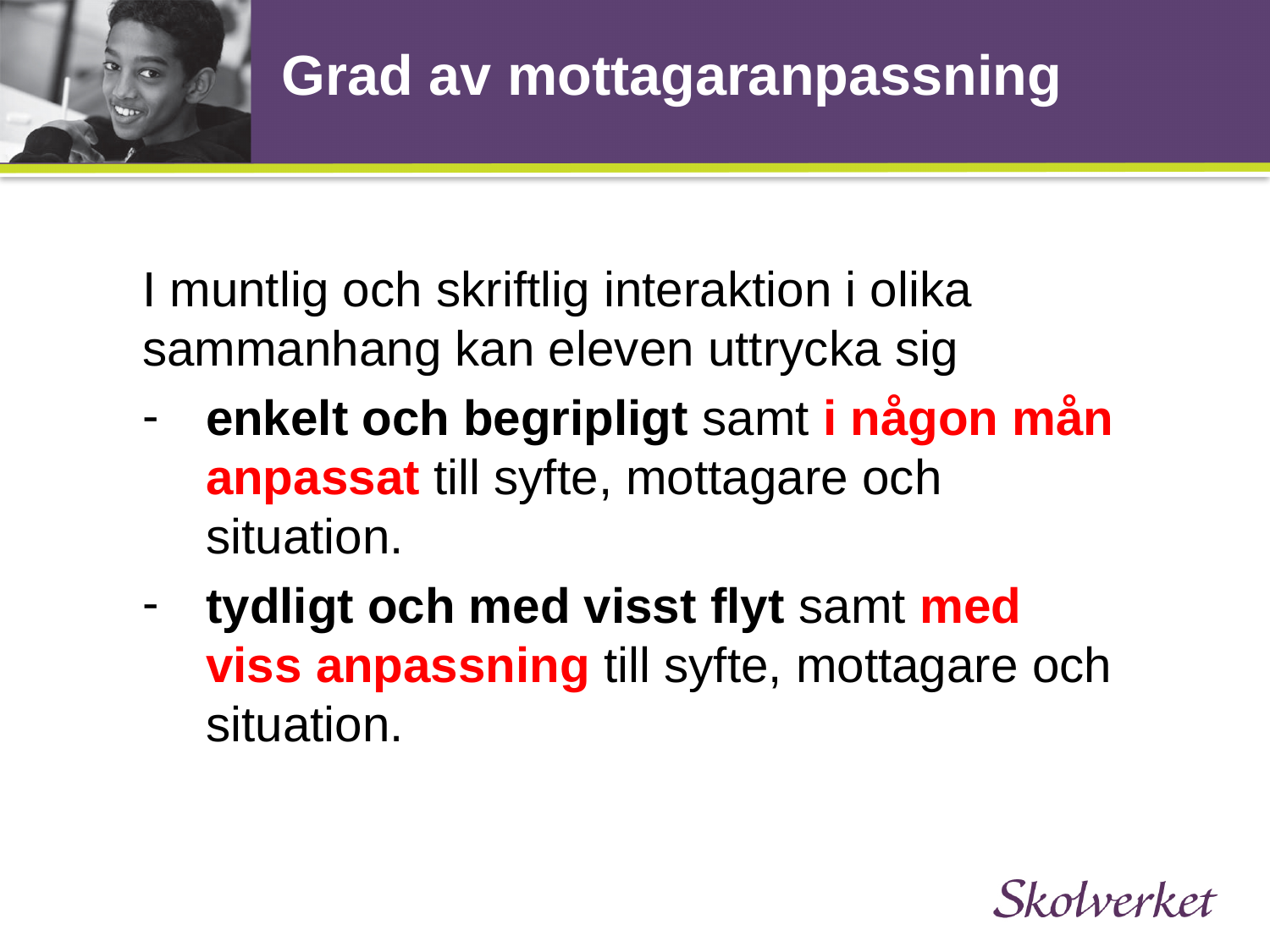

# Grad av mottagaranpassning
I muntlig och skriftlig interaktion i olika sammanhang kan eleven uttrycka sig
enkelt och begripligt samt i någon mån anpassat till syfte, mottagare och situation.
tydligt och med visst flyt samt med viss anpassning till syfte, mottagare och situation.